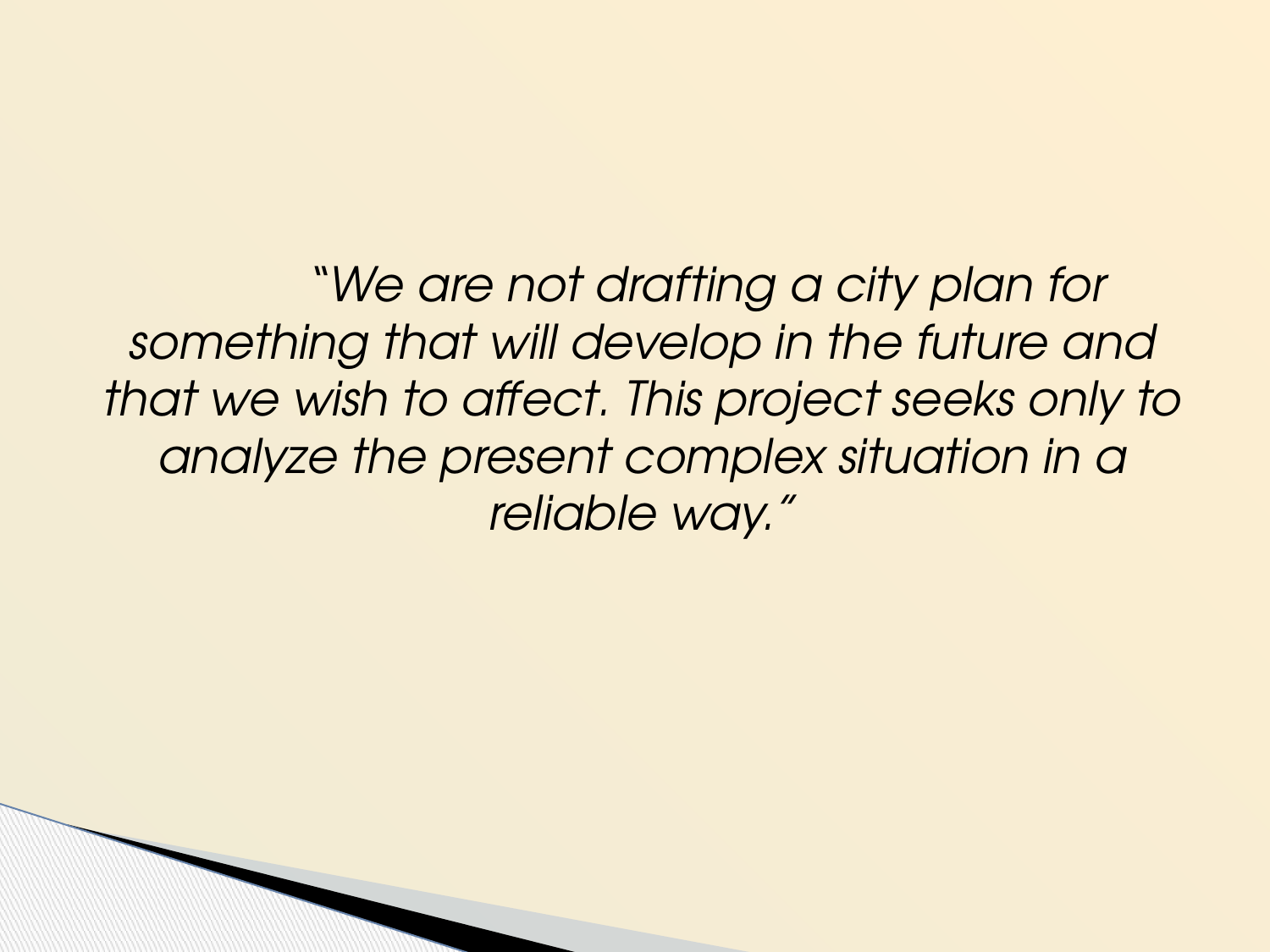

“We are not drafting a city plan for something that will develop in the future and that we wish to affect. This project seeks only to analyze the present complex situation in a reliable way.”